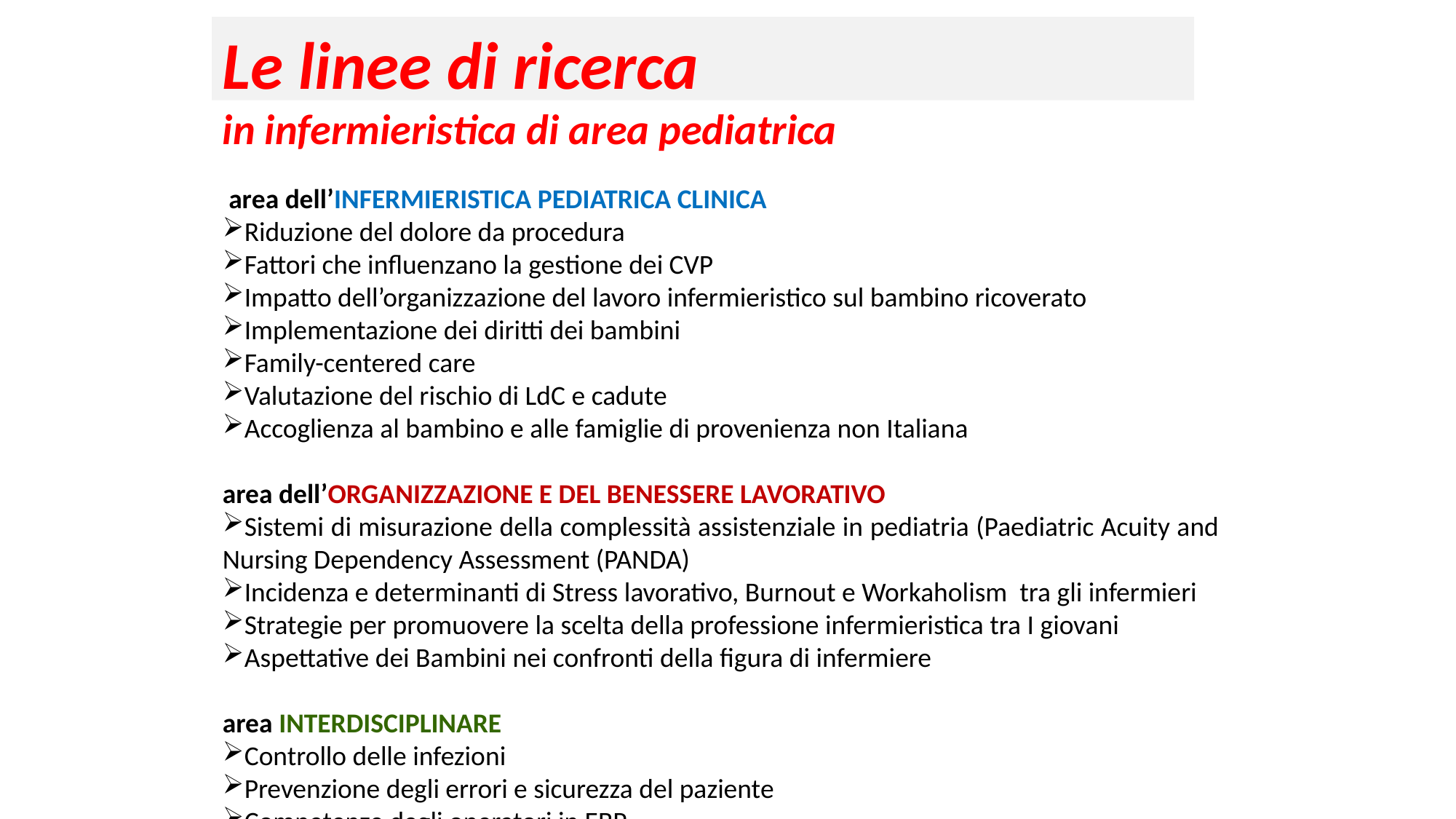

Le linee di ricerca
in infermieristica di area pediatrica
 area dell’INFERMIERISTICA PEDIATRICA CLINICA
Riduzione del dolore da procedura
Fattori che influenzano la gestione dei CVP
Impatto dell’organizzazione del lavoro infermieristico sul bambino ricoverato
Implementazione dei diritti dei bambini
Family-centered care
Valutazione del rischio di LdC e cadute
Accoglienza al bambino e alle famiglie di provenienza non Italiana

area dell’ORGANIZZAZIONE E DEL BENESSERE LAVORATIVO
Sistemi di misurazione della complessità assistenziale in pediatria (Paediatric Acuity and Nursing Dependency Assessment (PANDA)
Incidenza e determinanti di Stress lavorativo, Burnout e Workaholism  tra gli infermieri
Strategie per promuovere la scelta della professione infermieristica tra I giovani
Aspettative dei Bambini nei confronti della figura di infermiere

area INTERDISCIPLINARE
Controllo delle infezioni
Prevenzione degli errori e sicurezza del paziente
Competenze degli operatori in EBP